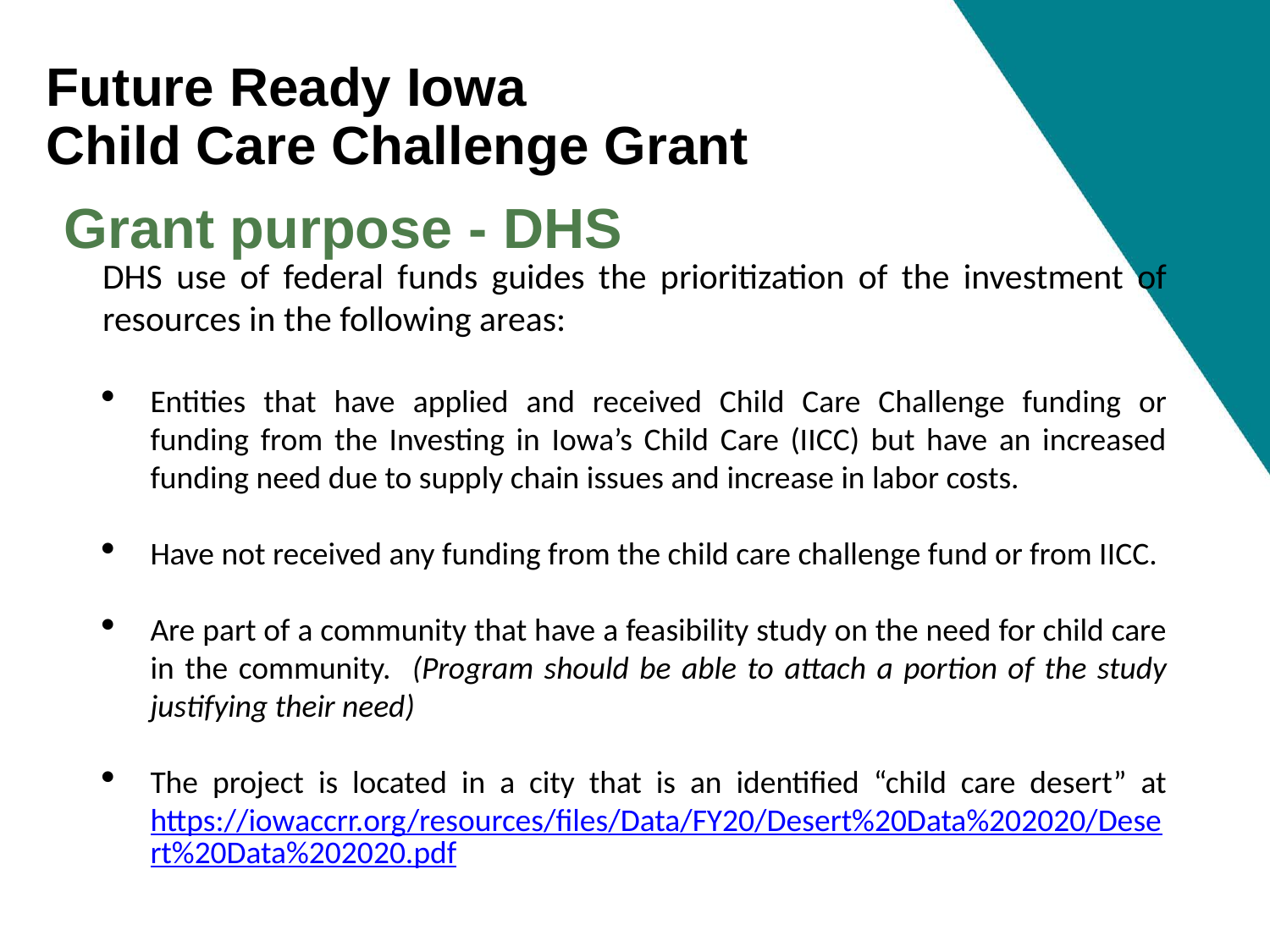

Future Ready Iowa
Child Care Challenge Grant
Grant purpose - DHS
DHS use of federal funds guides the prioritization of the investment of resources in the following areas:

Entities that have applied and received Child Care Challenge funding or funding from the Investing in Iowa’s Child Care (IICC) but have an increased funding need due to supply chain issues and increase in labor costs.

Have not received any funding from the child care challenge fund or from IICC.

Are part of a community that have a feasibility study on the need for child care in the community.  (Program should be able to attach a portion of the study justifying their need)

The project is located in a city that is an identified “child care desert” at https://iowaccrr.org/resources/files/Data/FY20/Desert%20Data%202020/Desert%20Data%202020.pdf